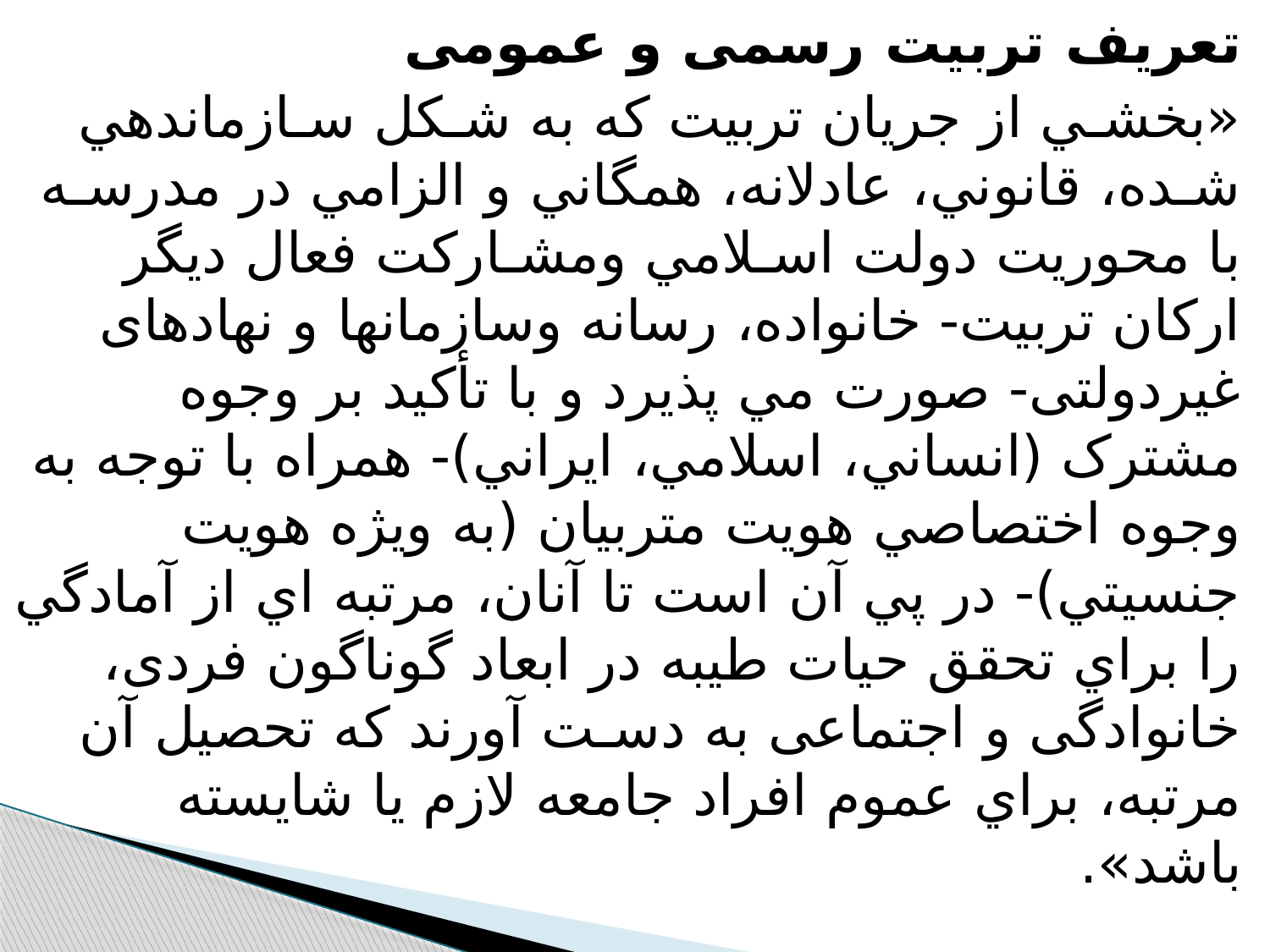

تعریف تربیت رسمی و عمومی
«بخشـي از جريان تربيت كه به شـكل سـازماندهي شـده، قانوني، عادلانه، همگاني و الزامي در مدرسـه با محوريت دولت اسـلامي ومشـارکت فعال ديگر ارکان تربيت- خانواده، رسانه وسازمانها و نهادهای غيردولتی- صورت مي پذيرد و با تأكيد بر وجوه مشترک (انساني، اسلامي، ايراني)- همراه با توجه به وجوه اختصاصي هويت متربيان (به ويژه هويت جنسيتي)- در پي آن است تا آنان، مرتبه اي از آمادگي را براي تحقق حيات طيبه در ابعاد گوناگون فردی، خانوادگی و اجتماعی به دسـت آورند كه تحصيل آن مرتبه، براي عموم افراد جامعه لازم يا شايسته باشد».